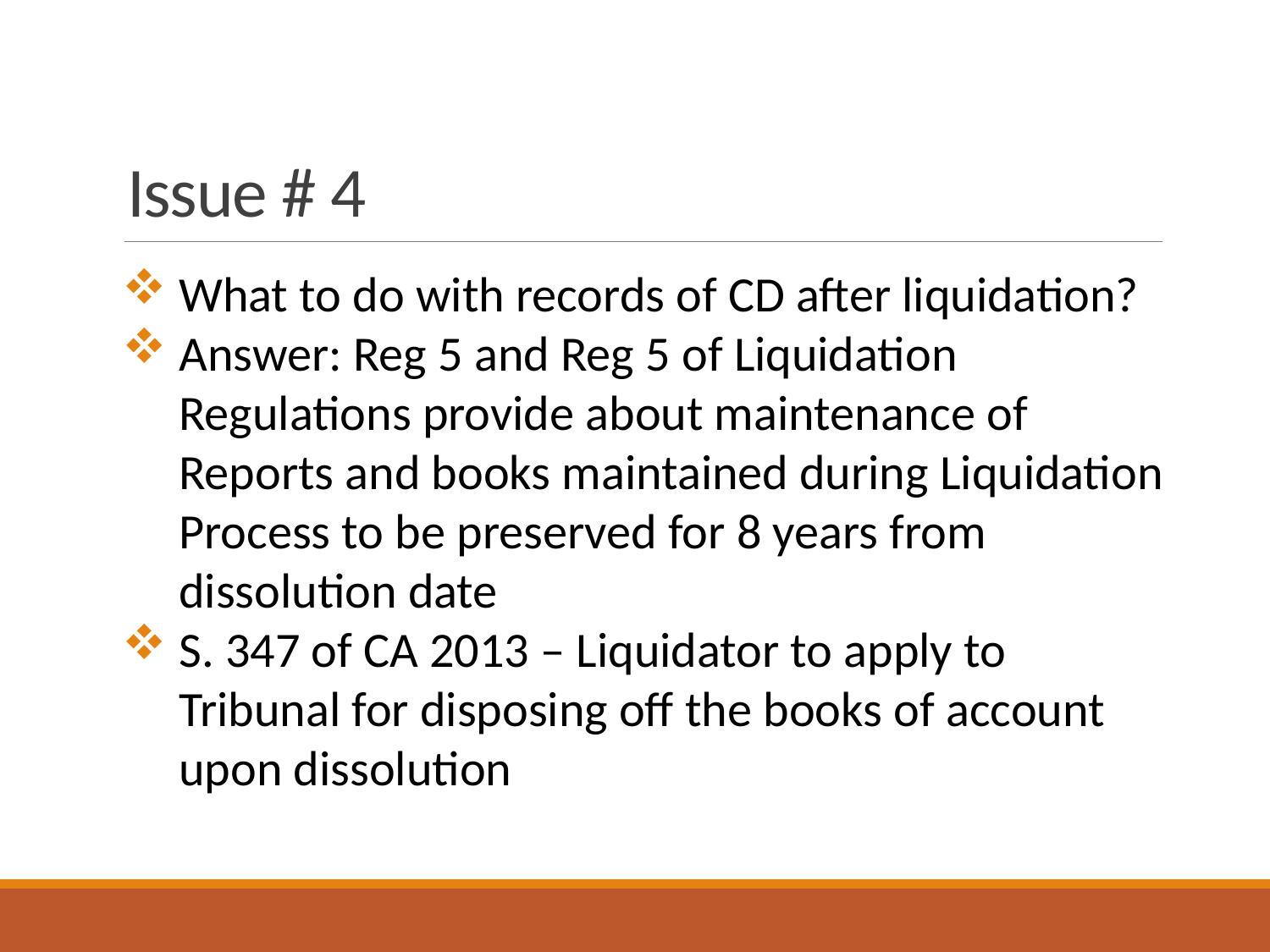

# Issue # 4
What to do with records of CD after liquidation?
Answer: Reg 5 and Reg 5 of Liquidation Regulations provide about maintenance of Reports and books maintained during Liquidation Process to be preserved for 8 years from dissolution date
S. 347 of CA 2013 – Liquidator to apply to Tribunal for disposing off the books of account upon dissolution